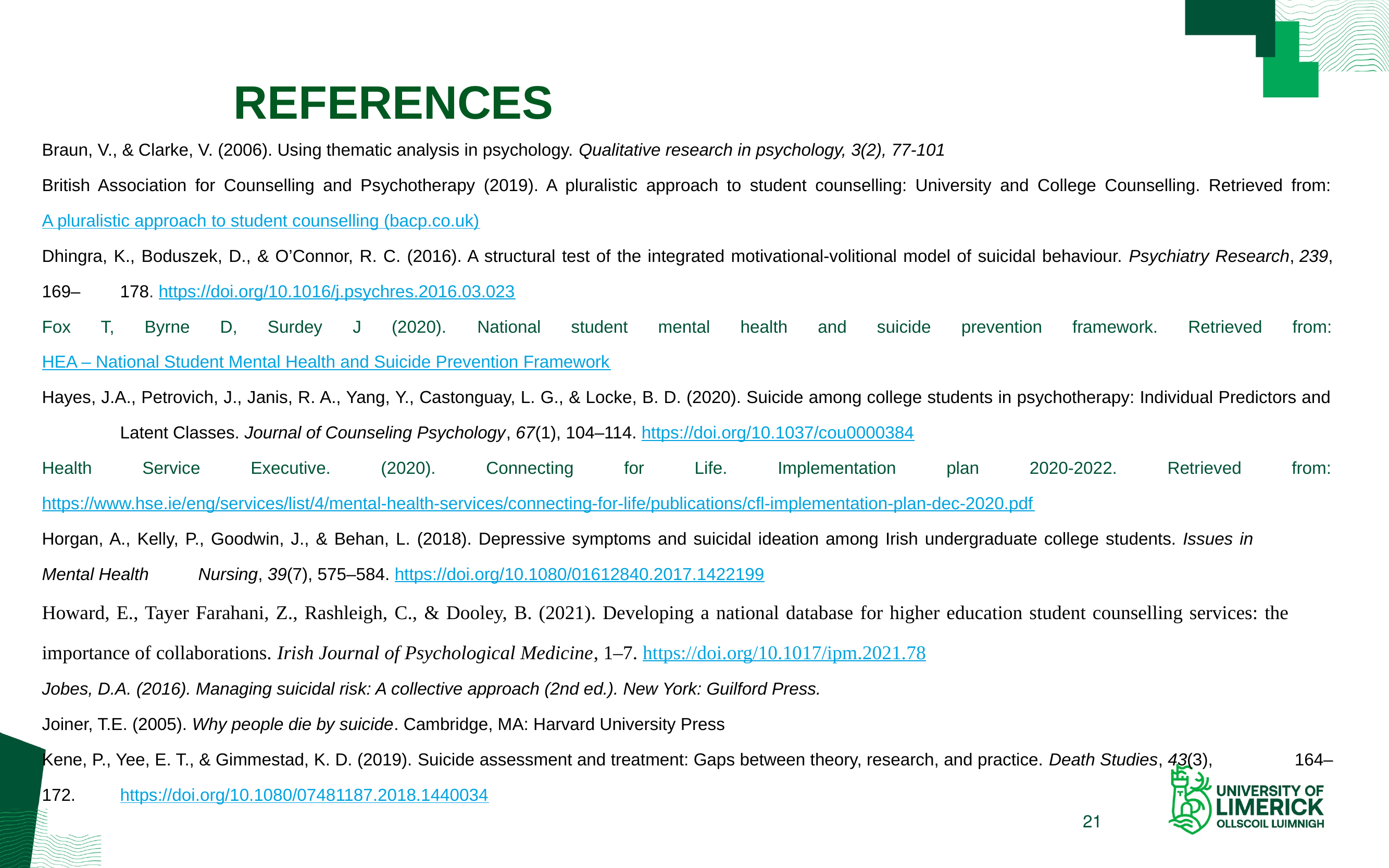

# REFERENCES
Braun, V., & Clarke, V. (2006). Using thematic analysis in psychology. Qualitative research in psychology, 3(2), 77-101
British Association for Counselling and Psychotherapy (2019). A pluralistic approach to student counselling: University and College Counselling. Retrieved from: A 	pluralistic approach to student counselling (bacp.co.uk)
Dhingra, K., Boduszek, D., & O’Connor, R. C. (2016). A structural test of the integrated motivational-volitional model of suicidal behaviour. Psychiatry Research, 239, 169–	178. https://doi.org/10.1016/j.psychres.2016.03.023
Fox T, Byrne D, Surdey J (2020). National student mental health and suicide prevention framework. Retrieved from: HEA – National Student Mental 	Health and 	Suicide Prevention Framework
Hayes, J.A., Petrovich, J., Janis, R. A., Yang, Y., Castonguay, L. G., & Locke, B. D. (2020). Suicide among college students in psychotherapy: Individual Predictors and 	Latent Classes. Journal of Counseling Psychology, 67(1), 104–114. https://doi.org/10.1037/cou0000384
Health Service Executive. (2020). Connecting for Life. Implementation plan 2020-2022. Retrieved from: https://www.hse.ie/eng/services/list/4/mental-health-	services/connecting-for-life/publications/cfl-implementation-plan-dec-2020.pdf
Horgan, A., Kelly, P., Goodwin, J., & Behan, L. (2018). Depressive symptoms and suicidal ideation among Irish undergraduate college students. Issues in 	Mental Health 	Nursing, 39(7), 575–584. https://doi.org/10.1080/01612840.2017.1422199
Howard, E., Tayer Farahani, Z., Rashleigh, C., & Dooley, B. (2021). Developing a national database for higher education student counselling services: the 	importance of collaborations. Irish Journal of Psychological Medicine, 1–7. https://doi.org/10.1017/ipm.2021.78
Jobes, D.A. (2016). Managing suicidal risk: A collective approach (2nd ed.). New York: Guilford Press.
Joiner, T.E. (2005). Why people die by suicide. Cambridge, MA: Harvard University Press
Kene, P., Yee, E. T., & Gimmestad, K. D. (2019). Suicide assessment and treatment: Gaps between theory, research, and practice. Death Studies, 43(3), 	164–172. 	https://doi.org/10.1080/07481187.2018.1440034

21